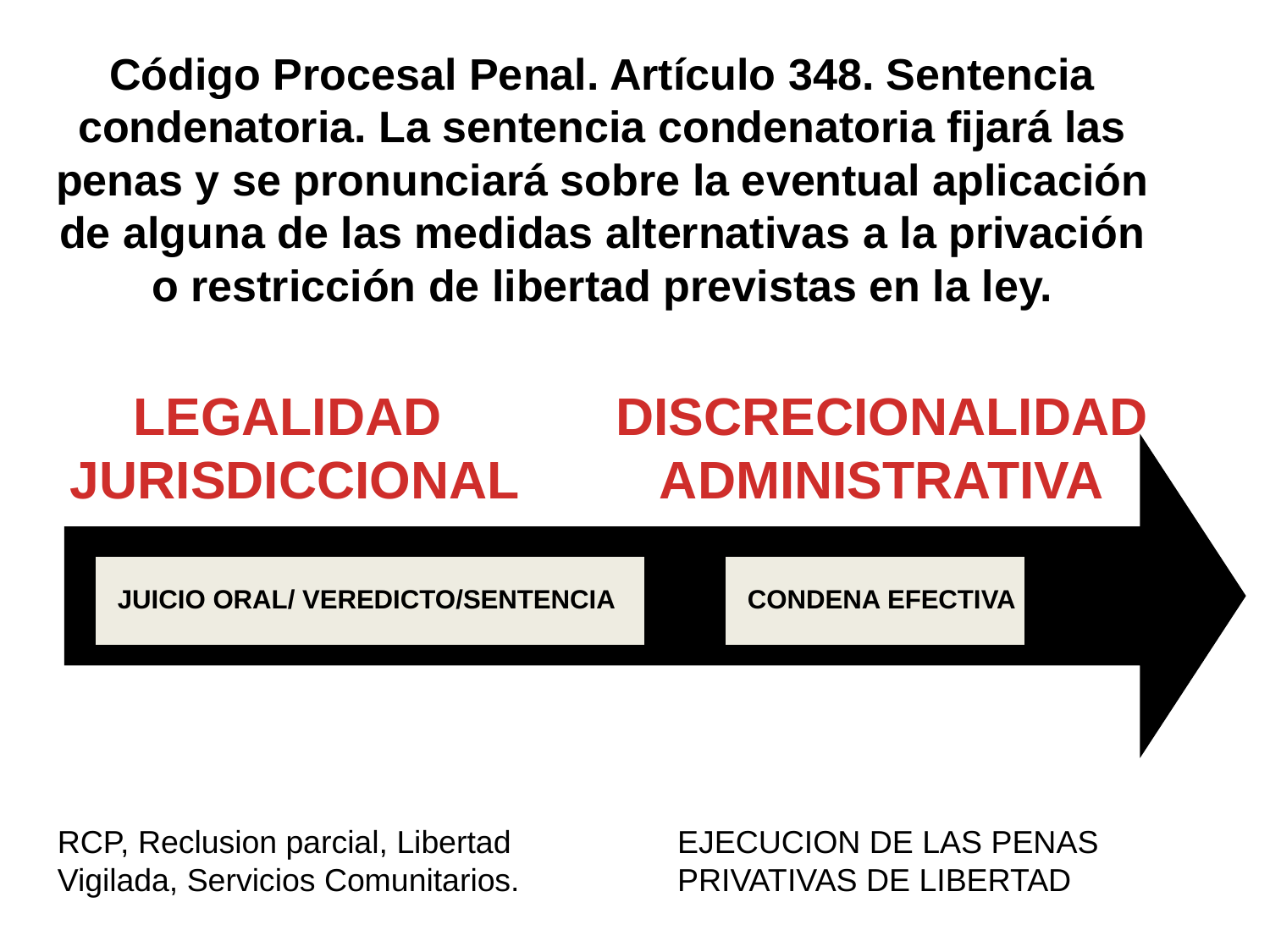

Código Procesal Penal. Artículo 348. Sentencia condenatoria. La sentencia condenatoria fijará las penas y se pronunciará sobre la eventual aplicación de alguna de las medidas alternativas a la privación o restricción de libertad previstas en la ley.
LEGALIDAD
 JURISDICCIONAL
DISCRECIONALIDAD
ADMINISTRATIVA

JUICIO ORAL/ VEREDICTO/SENTENCIA
CONDENA EFECTIVA
RCP, Reclusion parcial, Libertad Vigilada, Servicios Comunitarios.
EJECUCION DE LAS PENAS PRIVATIVAS DE LIBERTAD